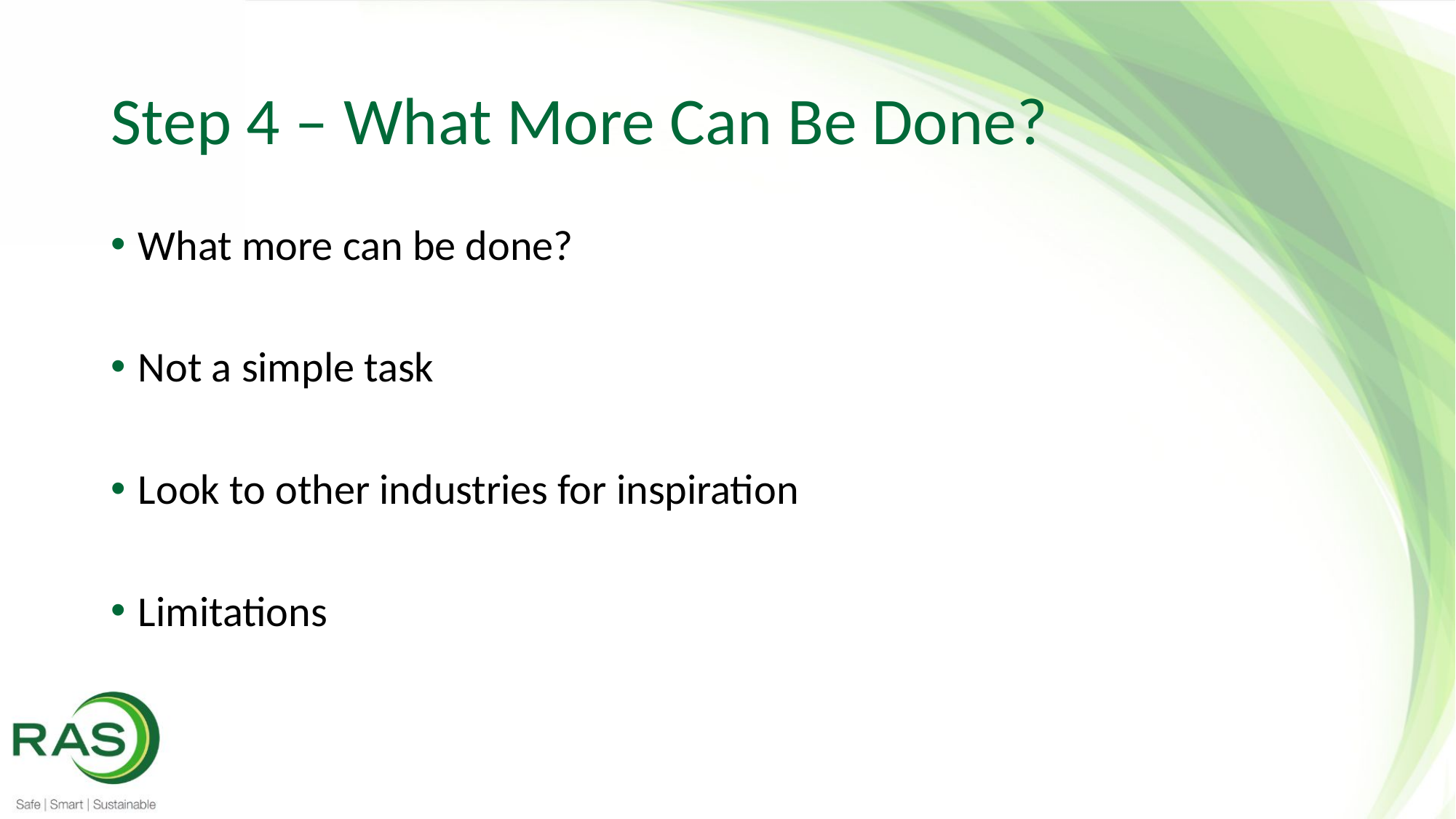

# Step 4 – What More Can Be Done?
What more can be done?

Not a simple task

Look to other industries for inspiration

Limitations